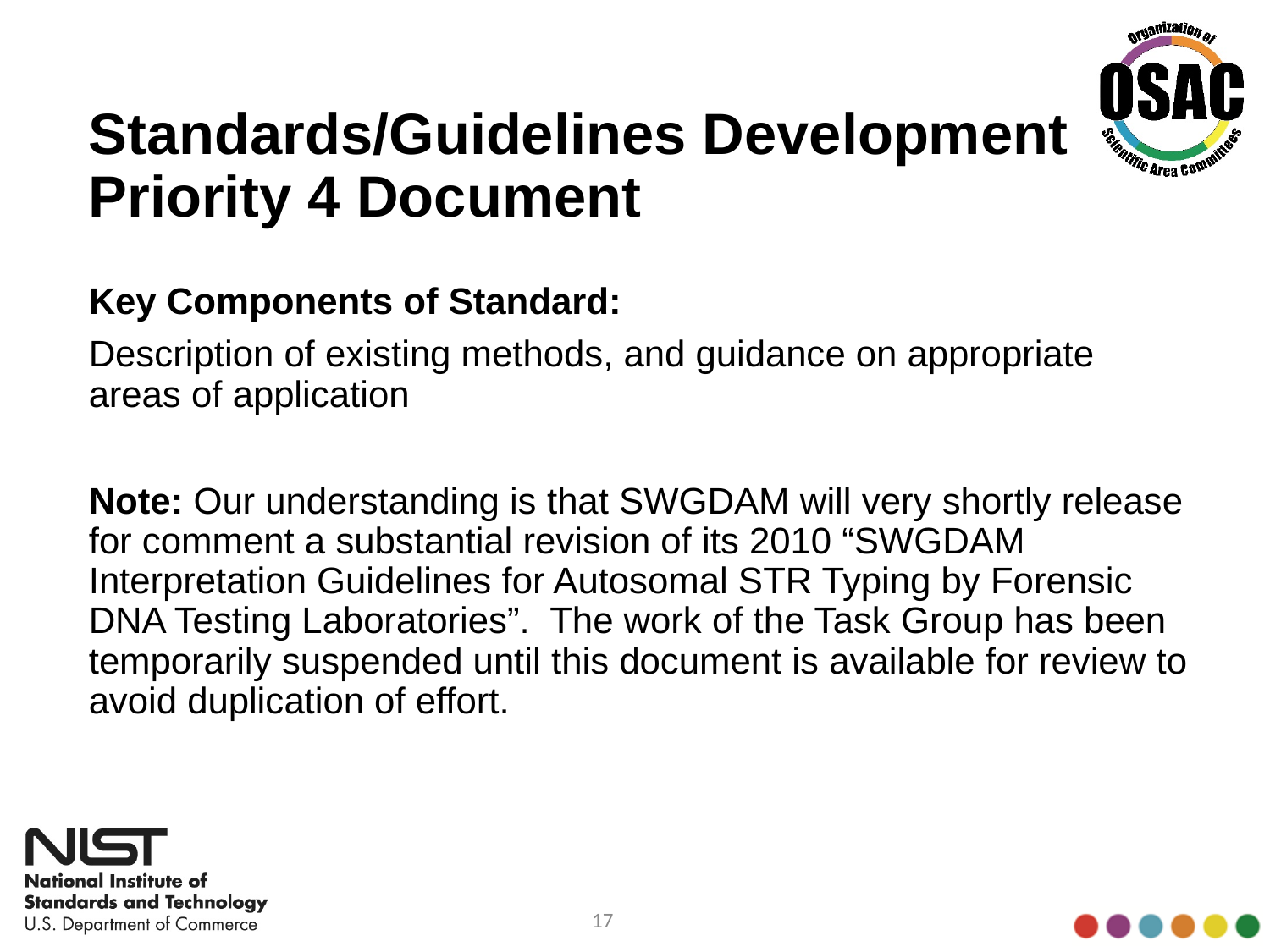

# Standards/Guidelines Development Priority 4 Document
Key Components of Standard:
Description of existing methods, and guidance on appropriate areas of application

Note: Our understanding is that SWGDAM will very shortly release for comment a substantial revision of its 2010 “SWGDAM Interpretation Guidelines for Autosomal STR Typing by Forensic DNA Testing Laboratories”.  The work of the Task Group has been temporarily suspended until this document is available for review to avoid duplication of effort.

17